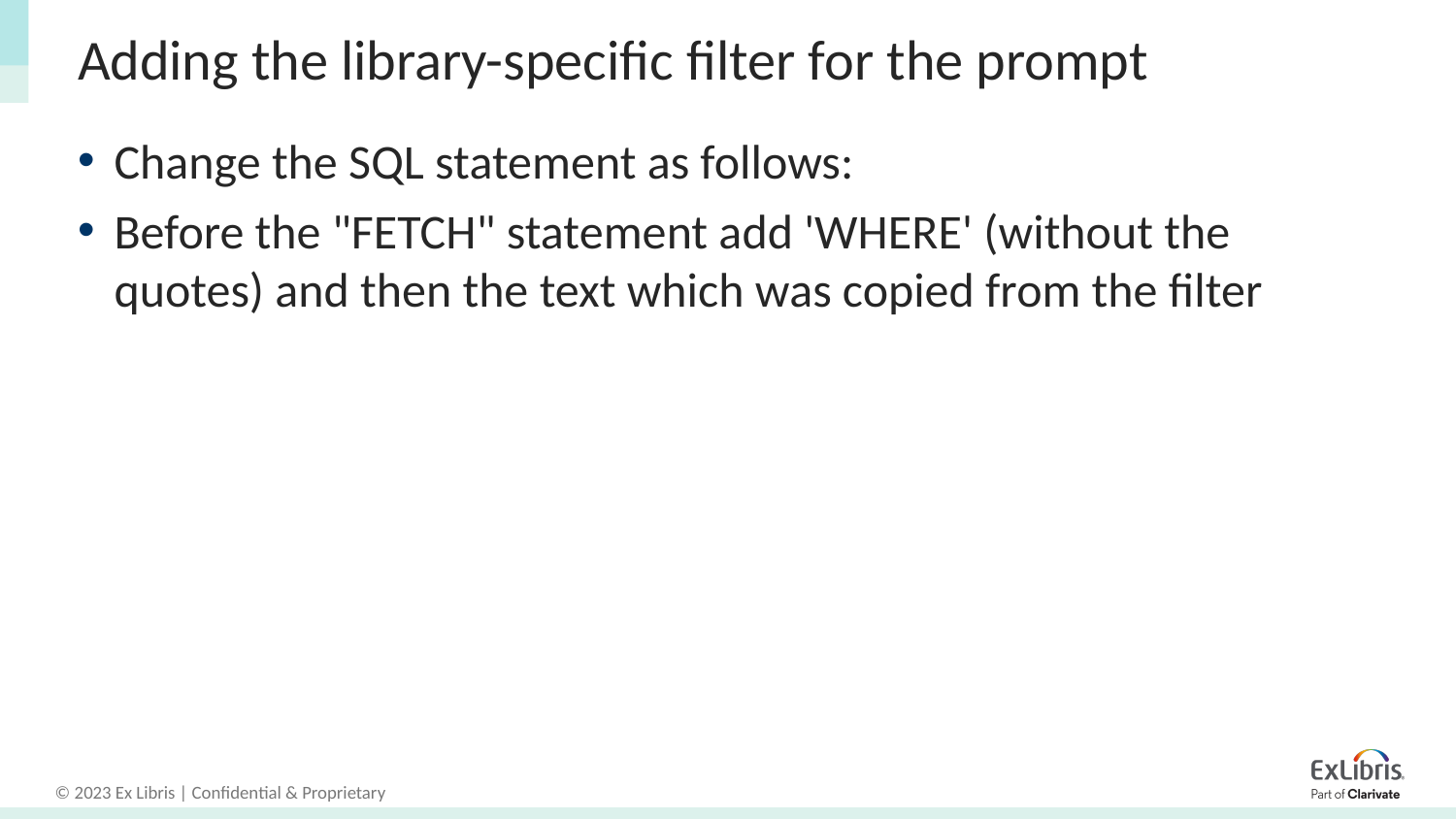

# Adding the library-specific filter for the prompt
Change the SQL statement as follows:
Before the "FETCH" statement add 'WHERE' (without the quotes) and then the text which was copied from the filter